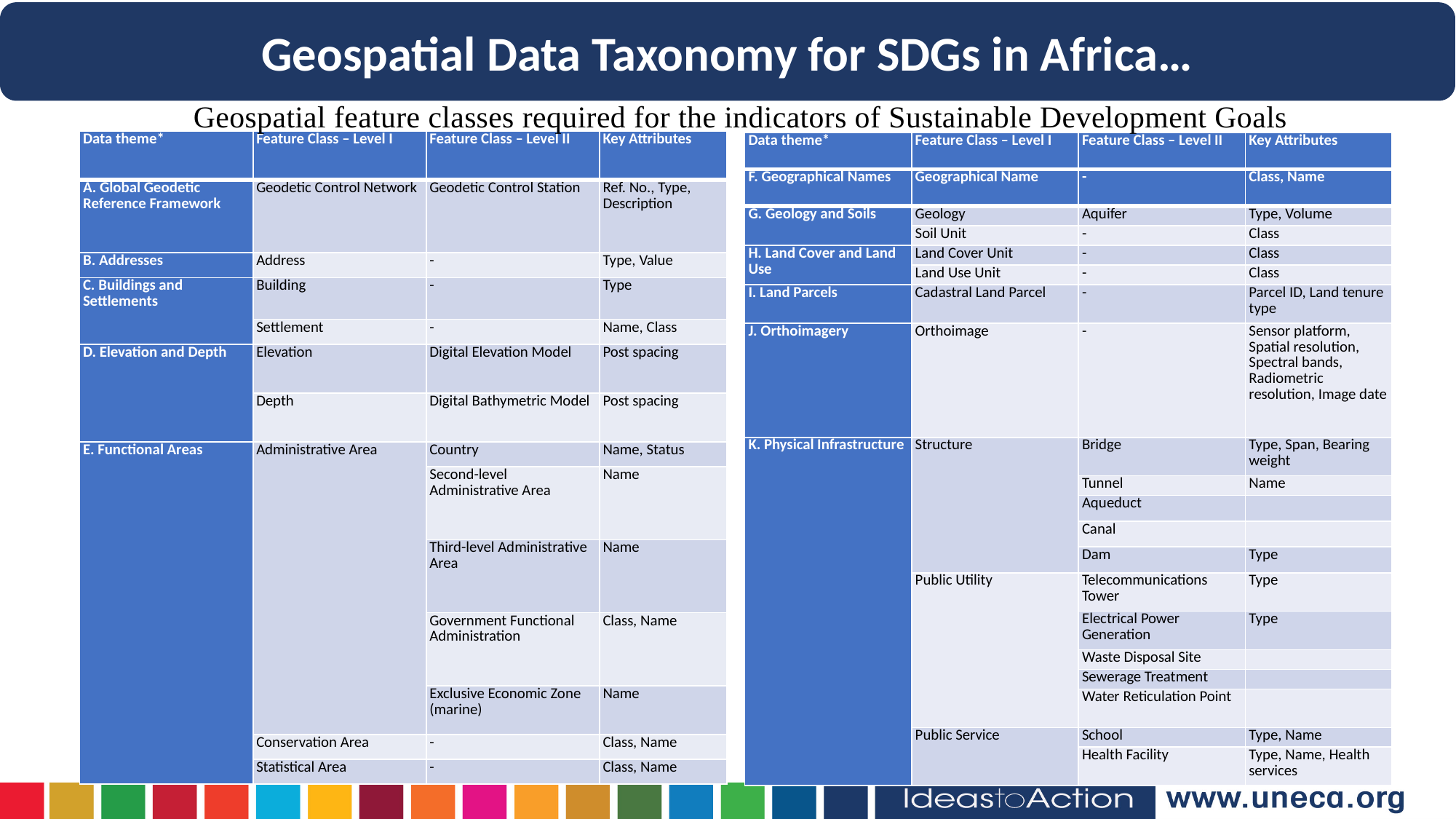

Geospatial Data Taxonomy for SDGs in Africa…
Geospatial feature classes required for the indicators of Sustainable Development Goals
| Data theme\* | Feature Class – Level I | Feature Class – Level II | Key Attributes |
| --- | --- | --- | --- |
| A. Global Geodetic Reference Framework | Geodetic Control Network | Geodetic Control Station | Ref. No., Type, Description |
| B. Addresses | Address | - | Type, Value |
| C. Buildings and Settlements | Building | - | Type |
|  | Settlement | - | Name, Class |
| D. Elevation and Depth | Elevation | Digital Elevation Model | Post spacing |
|  | Depth | Digital Bathymetric Model | Post spacing |
| E. Functional Areas | Administrative Area | Country | Name, Status |
|  |  | Second-level Administrative Area | Name |
|  |  | Third-level Administrative Area | Name |
|  |  | Government Functional Administration | Class, Name |
|  |  | Exclusive Economic Zone (marine) | Name |
|  | Conservation Area | - | Class, Name |
|  | Statistical Area | - | Class, Name |
| Data theme\* | Feature Class – Level I | Feature Class – Level II | Key Attributes |
| --- | --- | --- | --- |
| F. Geographical Names | Geographical Name | - | Class, Name |
| G. Geology and Soils | Geology | Aquifer | Type, Volume |
|  | Soil Unit | - | Class |
| H. Land Cover and Land Use | Land Cover Unit | - | Class |
|  | Land Use Unit | - | Class |
| I. Land Parcels | Cadastral Land Parcel | - | Parcel ID, Land tenure type |
| J. Orthoimagery | Orthoimage | - | Sensor platform, Spatial resolution, Spectral bands, Radiometric resolution, Image date |
| K. Physical Infrastructure | Structure | Bridge | Type, Span, Bearing weight |
|  |  | Tunnel | Name |
|  |  | Aqueduct |  |
|  |  | Canal |  |
|  |  | Dam | Type |
|  | Public Utility | Telecommunications Tower | Type |
|  |  | Electrical Power Generation | Type |
|  |  | Waste Disposal Site |  |
|  |  | Sewerage Treatment |  |
|  |  | Water Reticulation Point |  |
|  | Public Service | School | Type, Name |
|  |  | Health Facility | Type, Name, Health services |